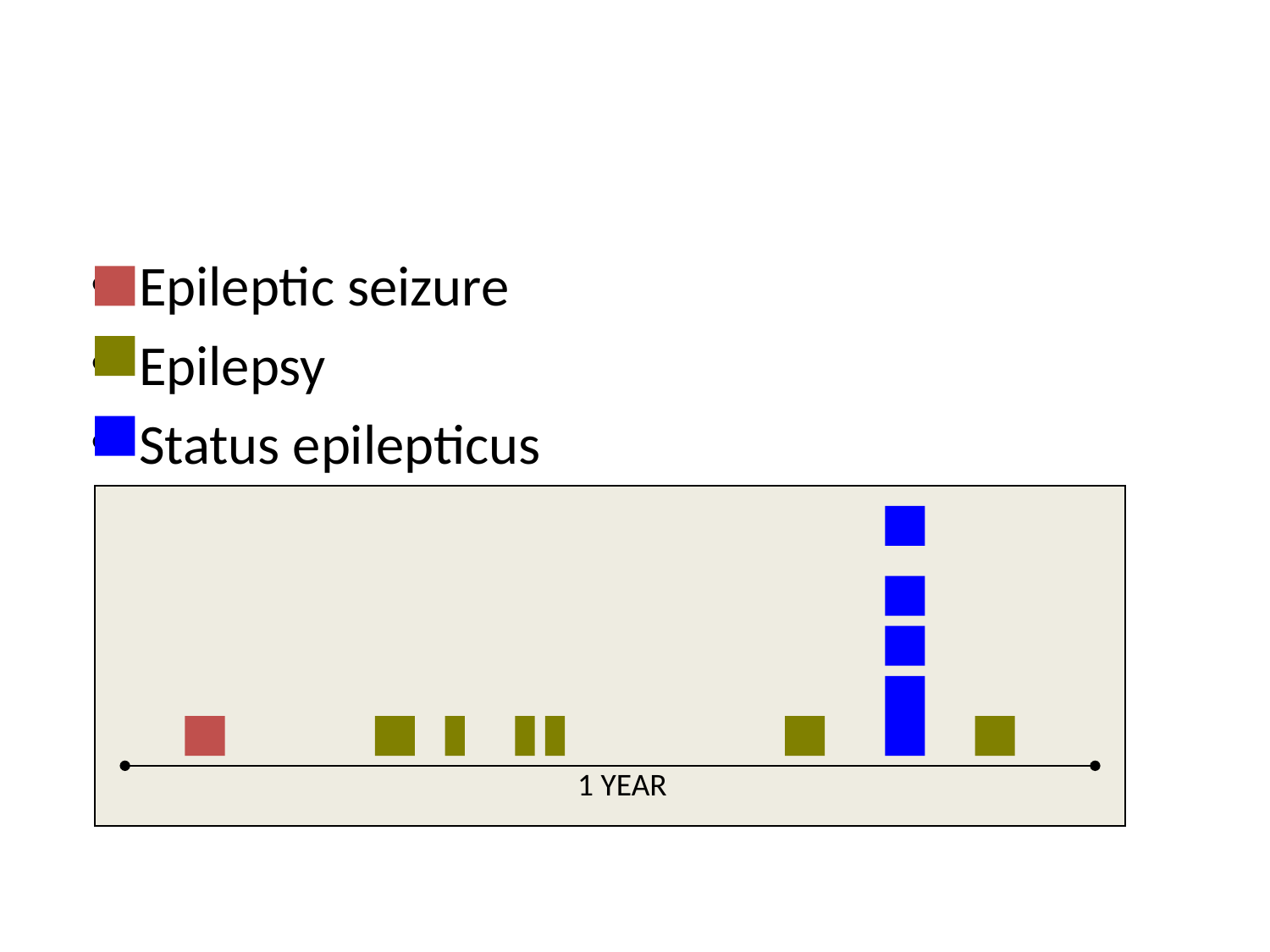

Epileptic seizure
Epilepsy
Status epilepticus

1 YEAR